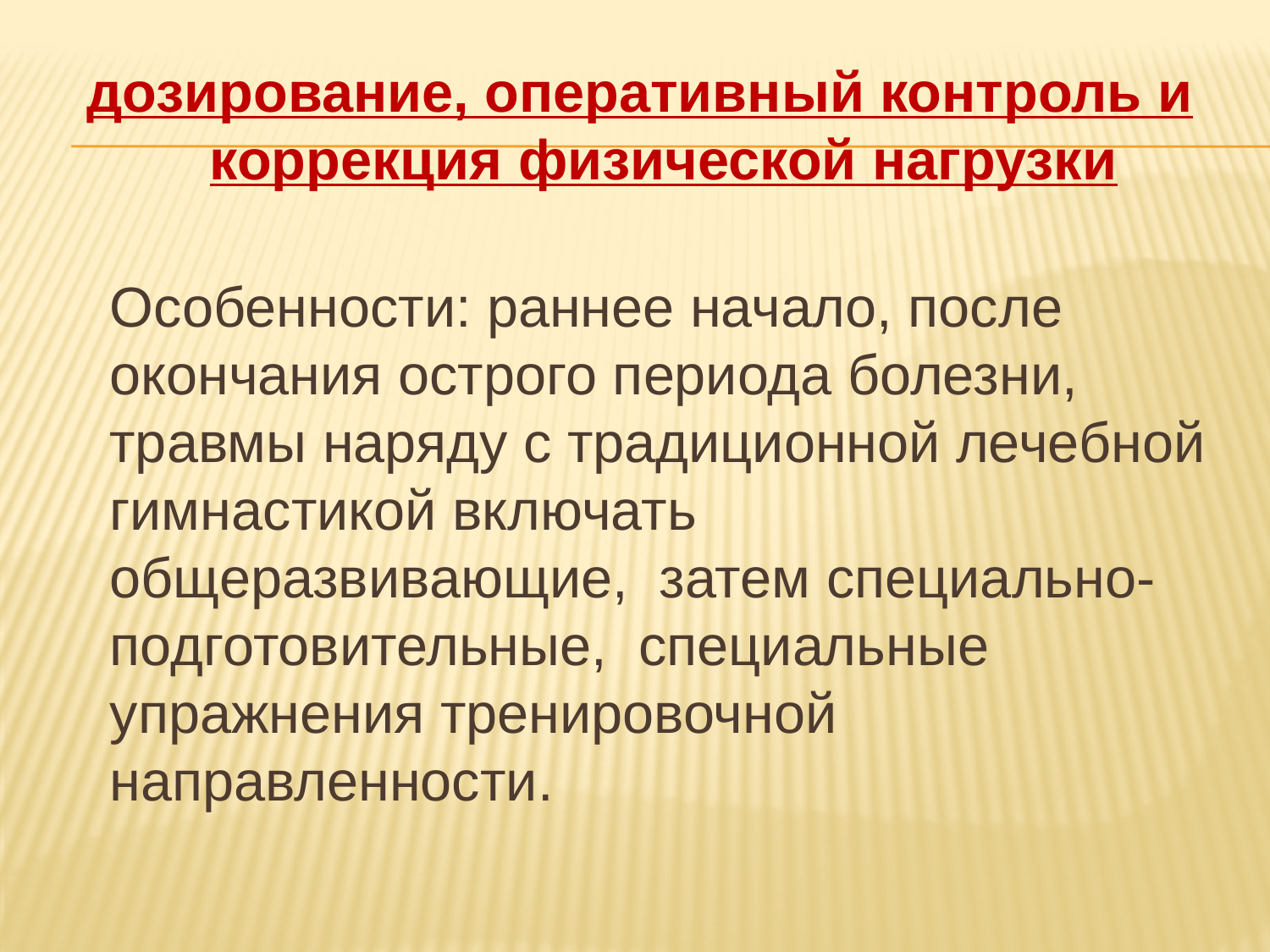

дозирование, оперативный контроль и коррекция физической нагрузки
Особенности: раннее начало, после окончания острого периода болезни, травмы наряду с традиционной лечебной гимнастикой включать общеразвивающие,  затем специально-подготовительные,  специальные упражнения тренировочной направленности.